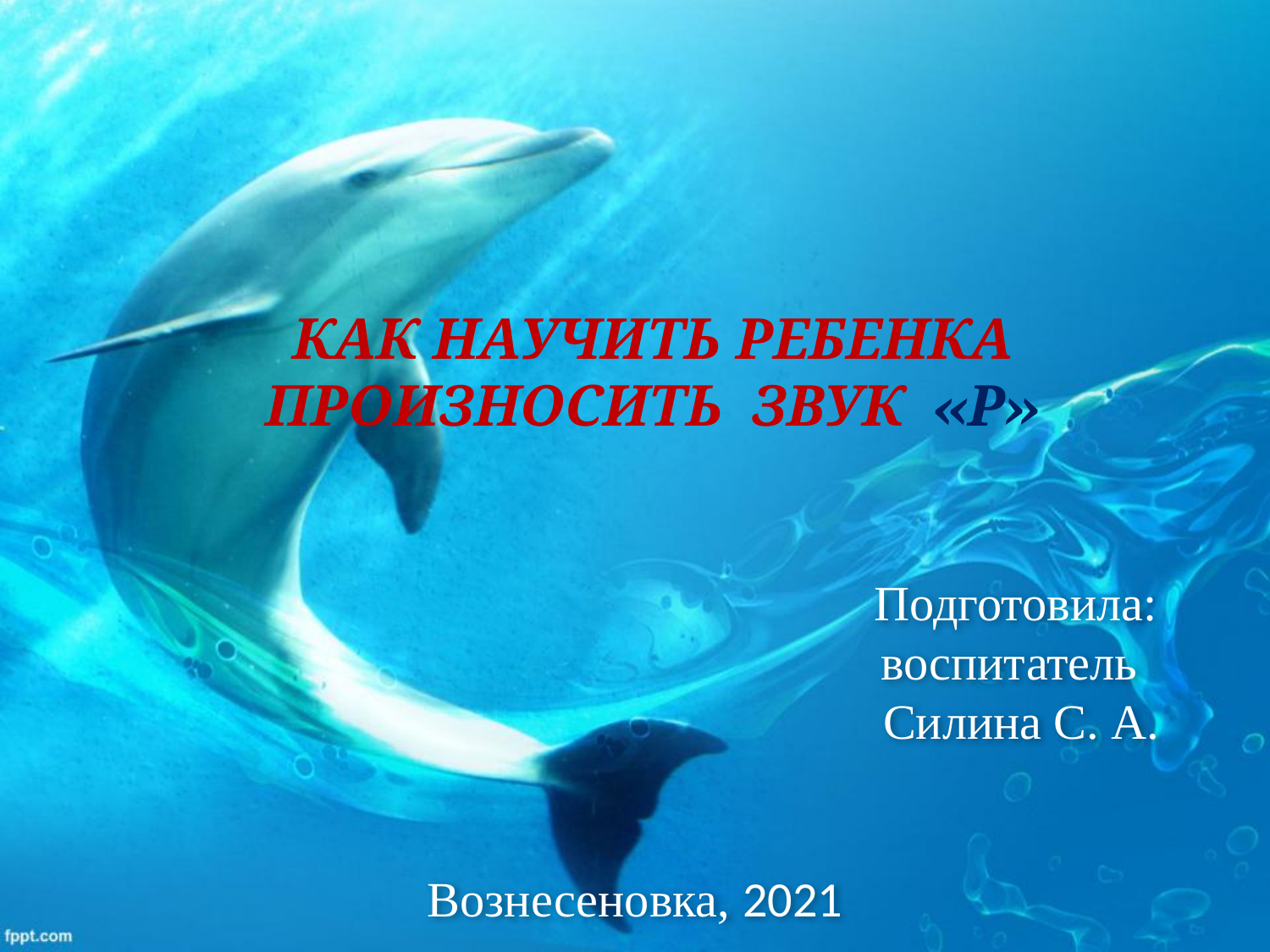

КАК НАУЧИТЬ РЕБЕНКА ПРОИЗНОСИТЬ  ЗВУК  «Р»
# Подготовила: воспитатель Силина С. А. Вознесеновка, 2021